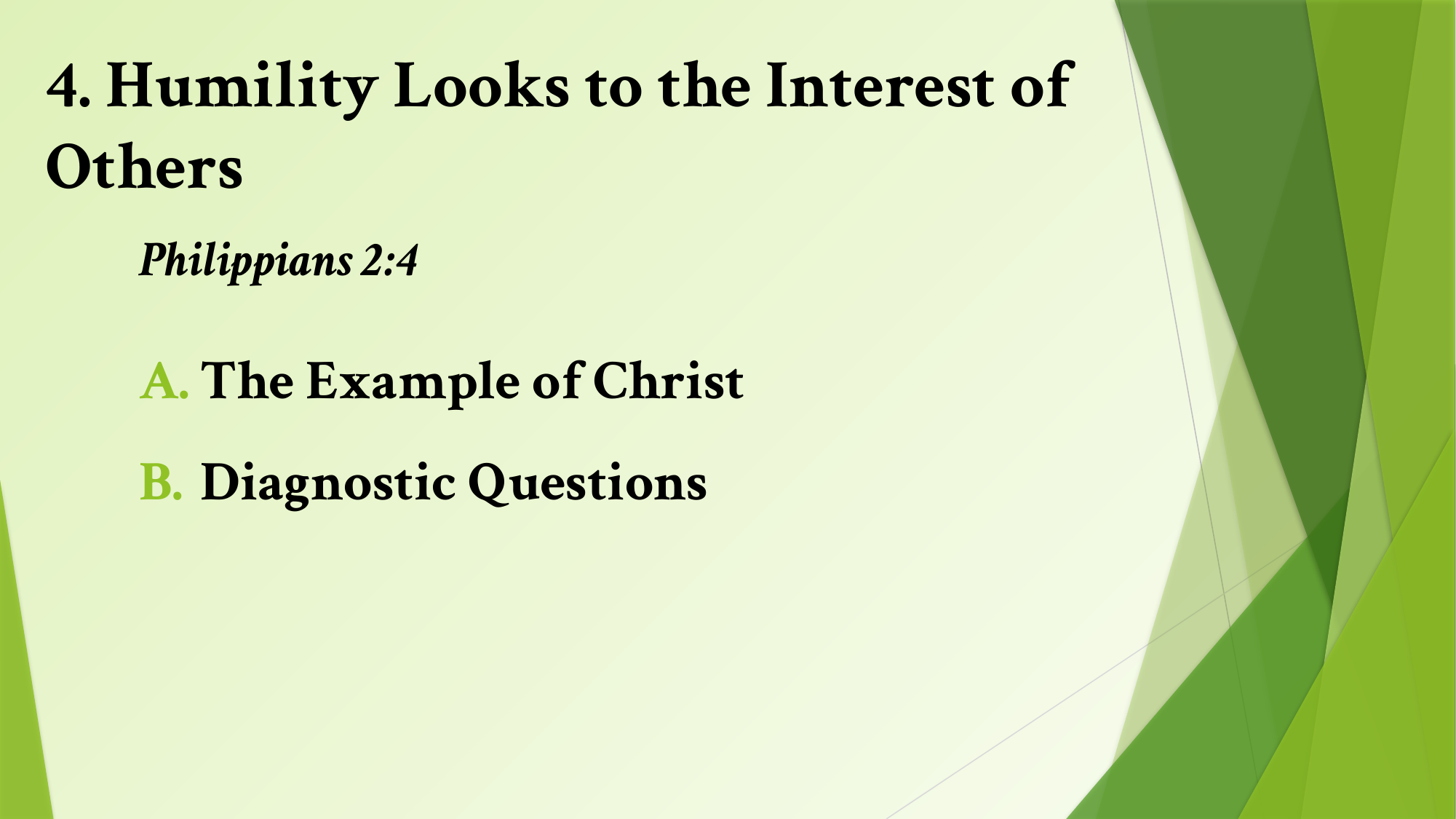

# 4. Humility Looks to the Interest of Others
Philippians 2:4

The Example of Christ
Diagnostic Questions